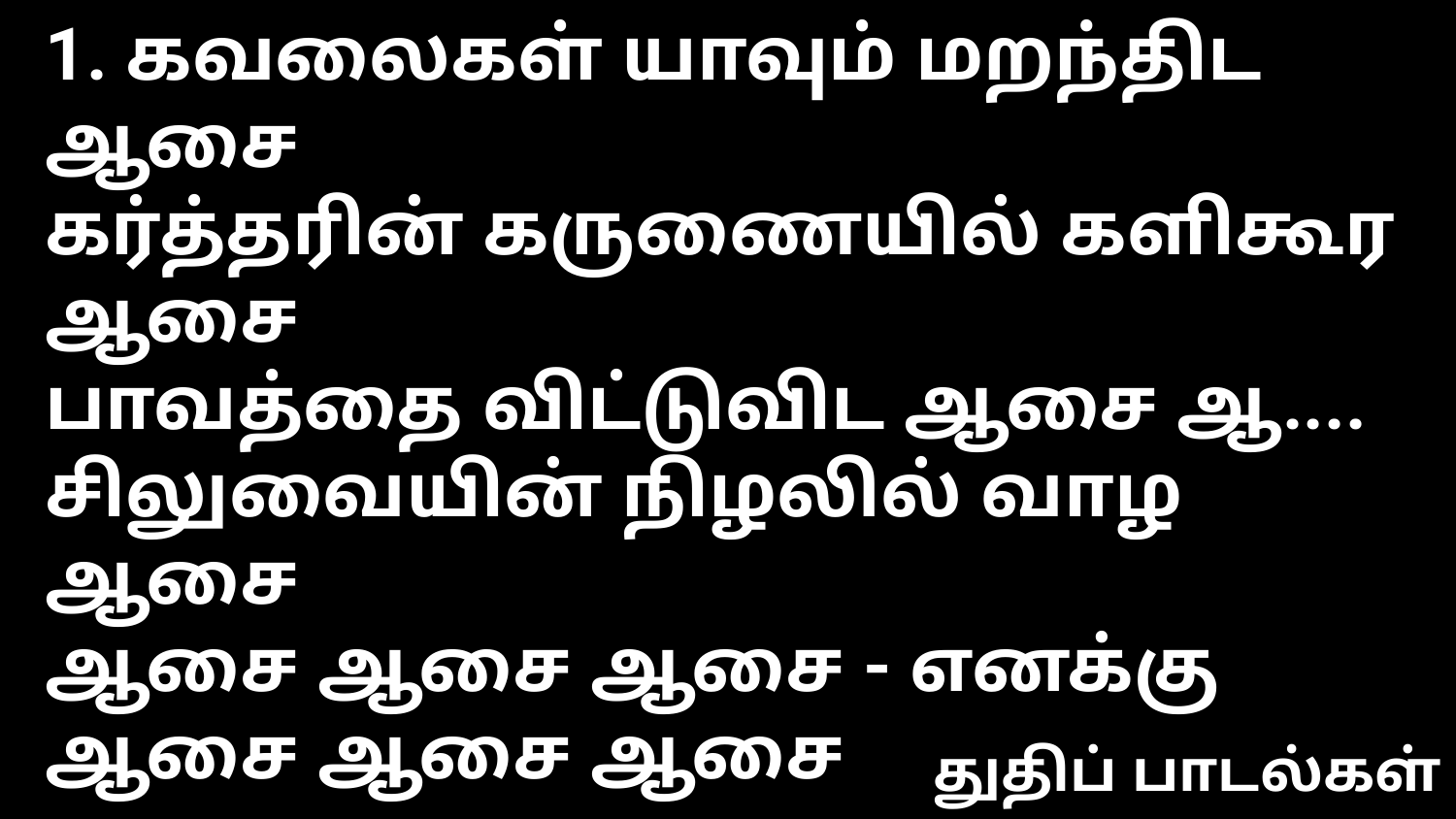

1. கவலைகள் யாவும் மறந்திட ஆசை
கர்த்தரின் கருணையில் களிகூர ஆசை
பாவத்தை விட்டுவிட ஆசை ஆ....
சிலுவையின் நிழலில் வாழ ஆசை
ஆசை ஆசை ஆசை - எனக்கு
ஆசை ஆசை ஆசை

துதிப் பாடல்கள்